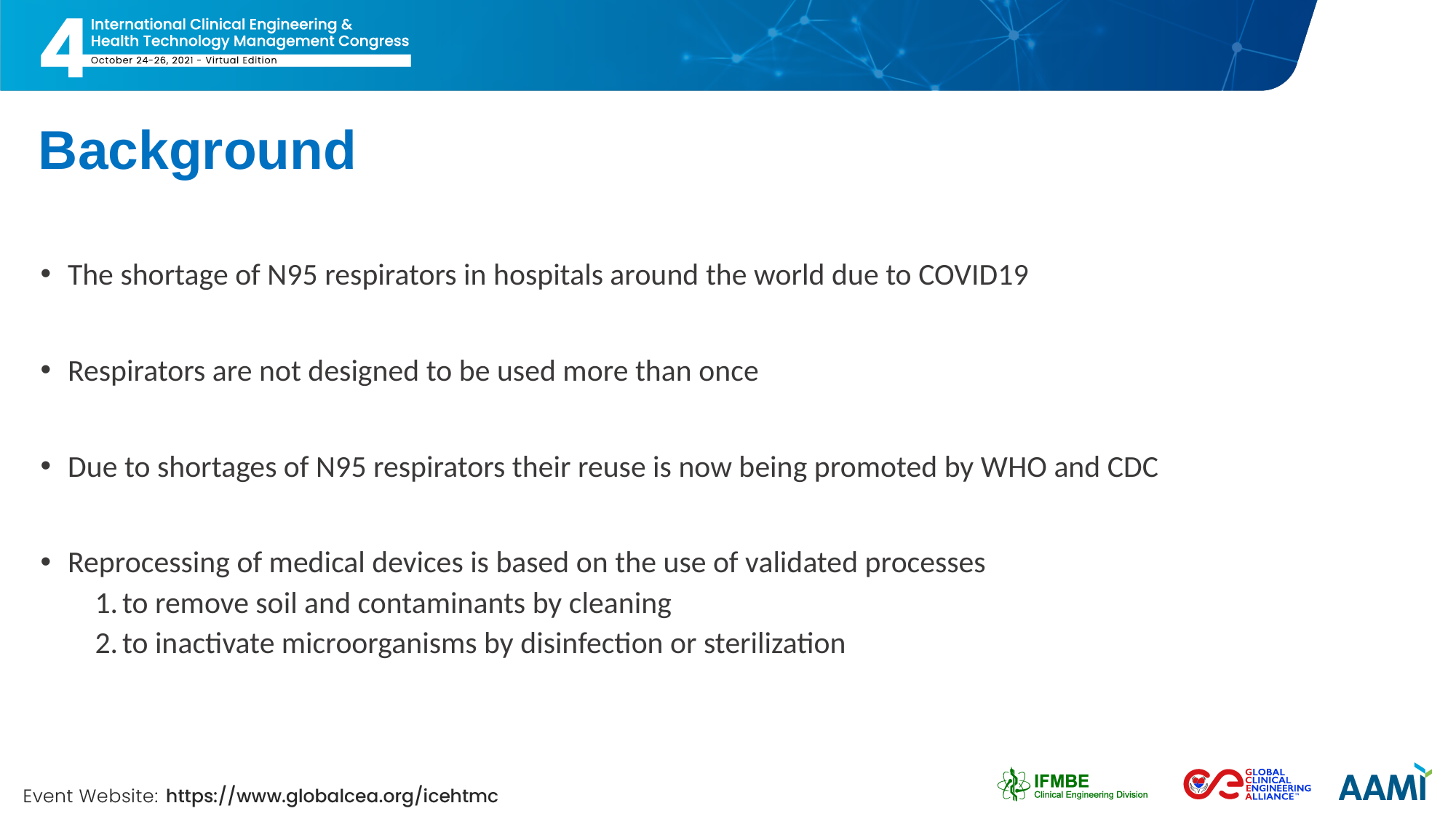

# Background

The shortage of N95 respirators in hospitals around the world due to COVID19

Respirators are not designed to be used more than once

Due to shortages of N95 respirators their reuse is now being promoted by WHO and CDC

Reprocessing of medical devices is based on the use of validated processes
to remove soil and contaminants by cleaning
to inactivate microorganisms by disinfection or sterilization